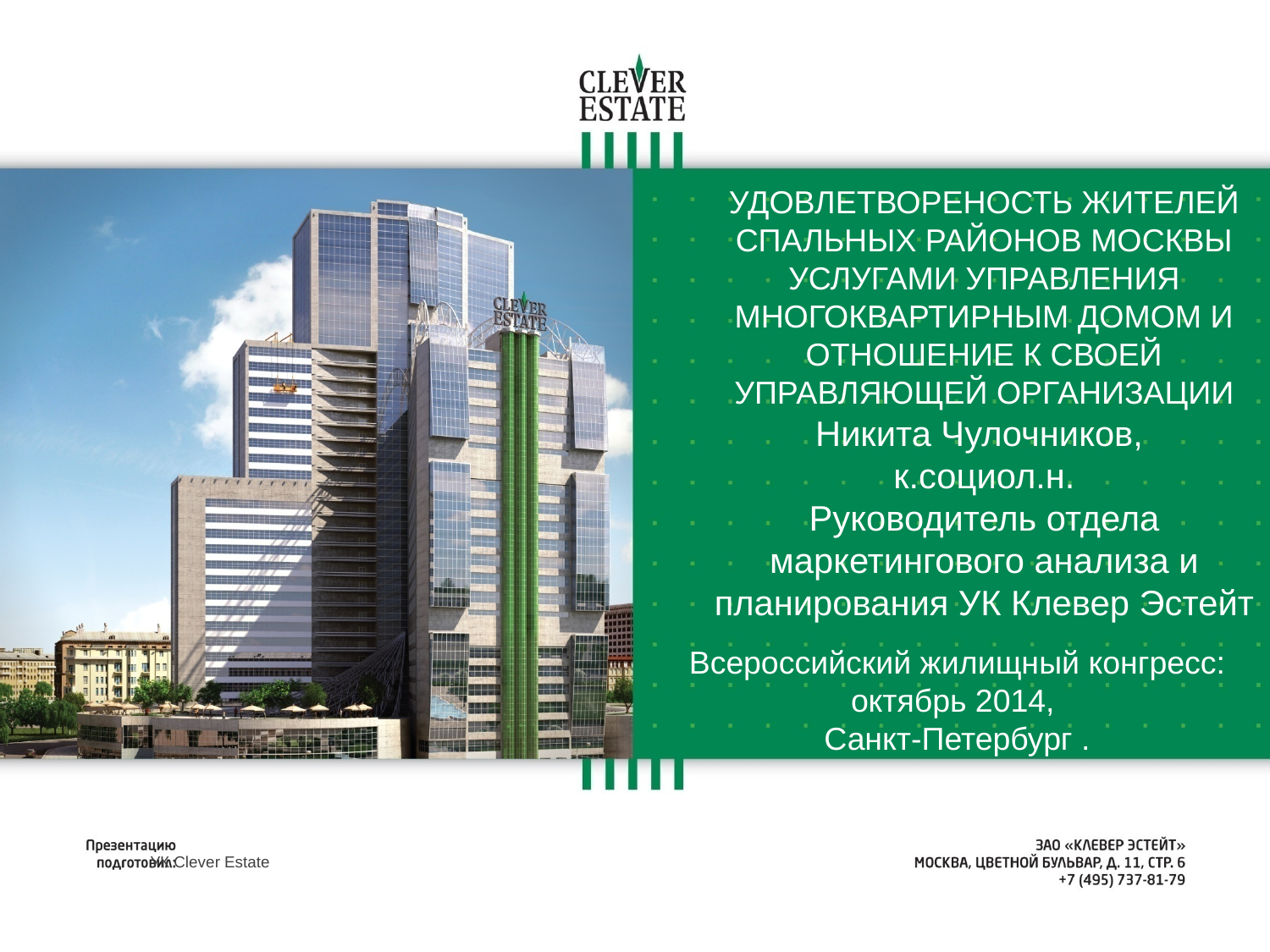

УДОВЛЕТВОРЕНОСТЬ ЖИТЕЛЕЙ СПАЛЬНЫХ РАЙОНОВ МОСКВЫ УСЛУГАМИ УПРАВЛЕНИЯ МНОГОКВАРТИРНЫМ ДОМОМ И ОТНОШЕНИЕ К СВОЕЙ УПРАВЛЯЮЩЕЙ ОРГАНИЗАЦИИ
Никита Чулочников,
к.социол.н.
Руководитель отдела маркетингового анализа и планирования УК Клевер Эстейт
 Всероссийский жилищный конгресс:
октябрь 2014,
Санкт-Петербург .
УК Clever Estate